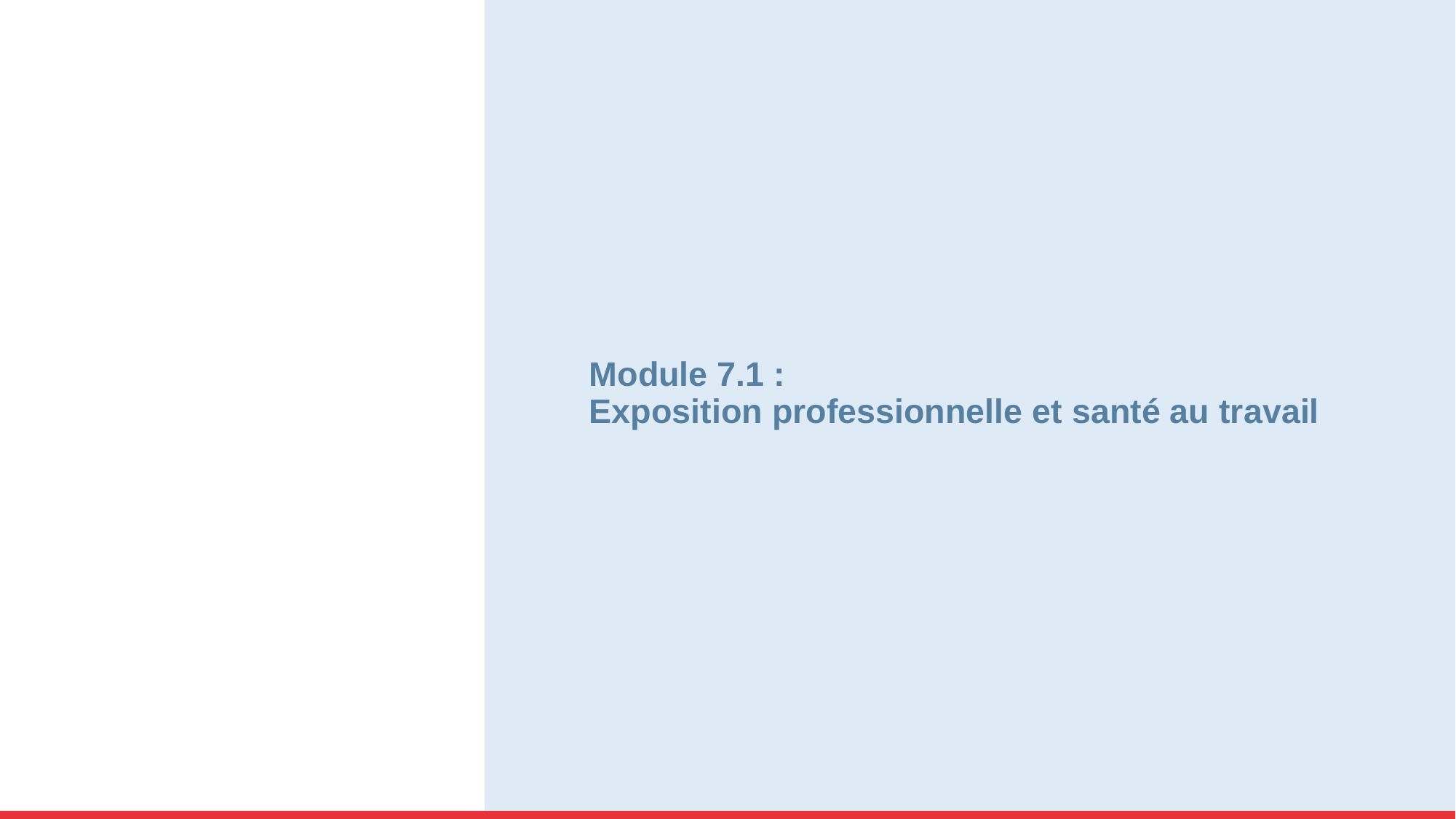

# Module 7.1 : Exposition professionnelle et santé au travail